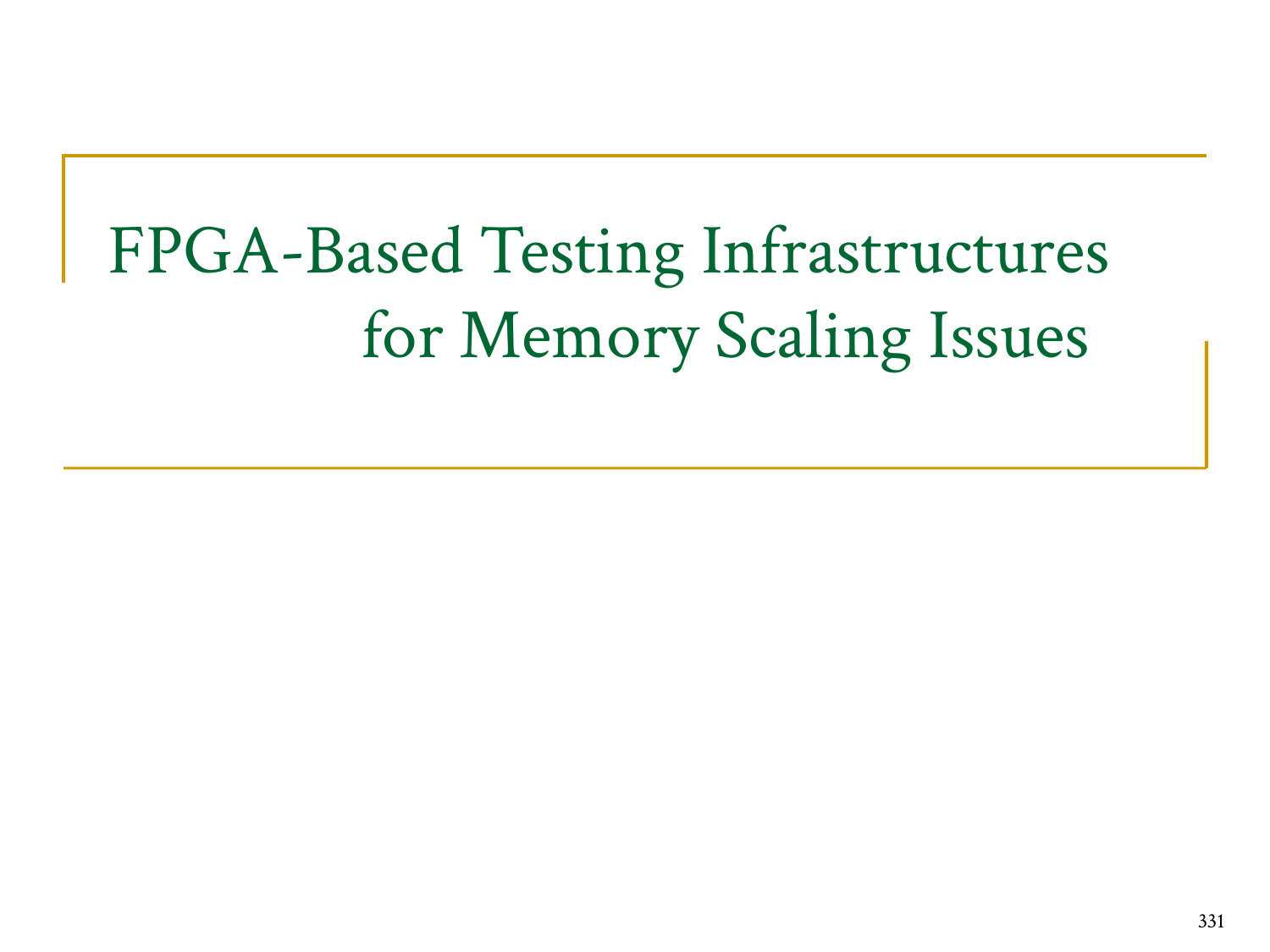

# FPGA-Based Testing Infrastructures for Memory Scaling Issues

331